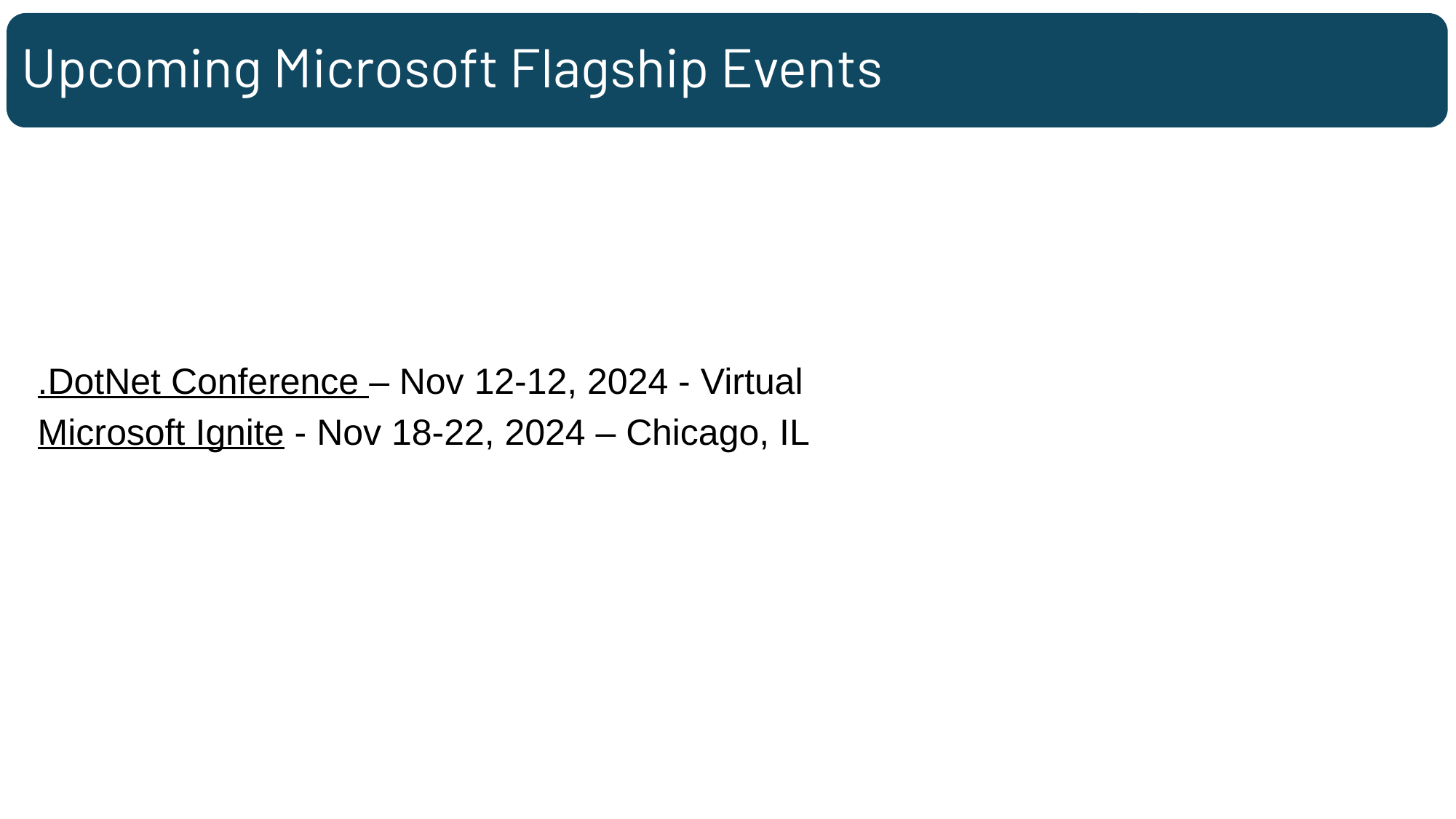

Upcoming Microsoft Flagship Events
.DotNet Conference – Nov 12-12, 2024 - Virtual
Microsoft Ignite - Nov 18-22, 2024 – Chicago, IL